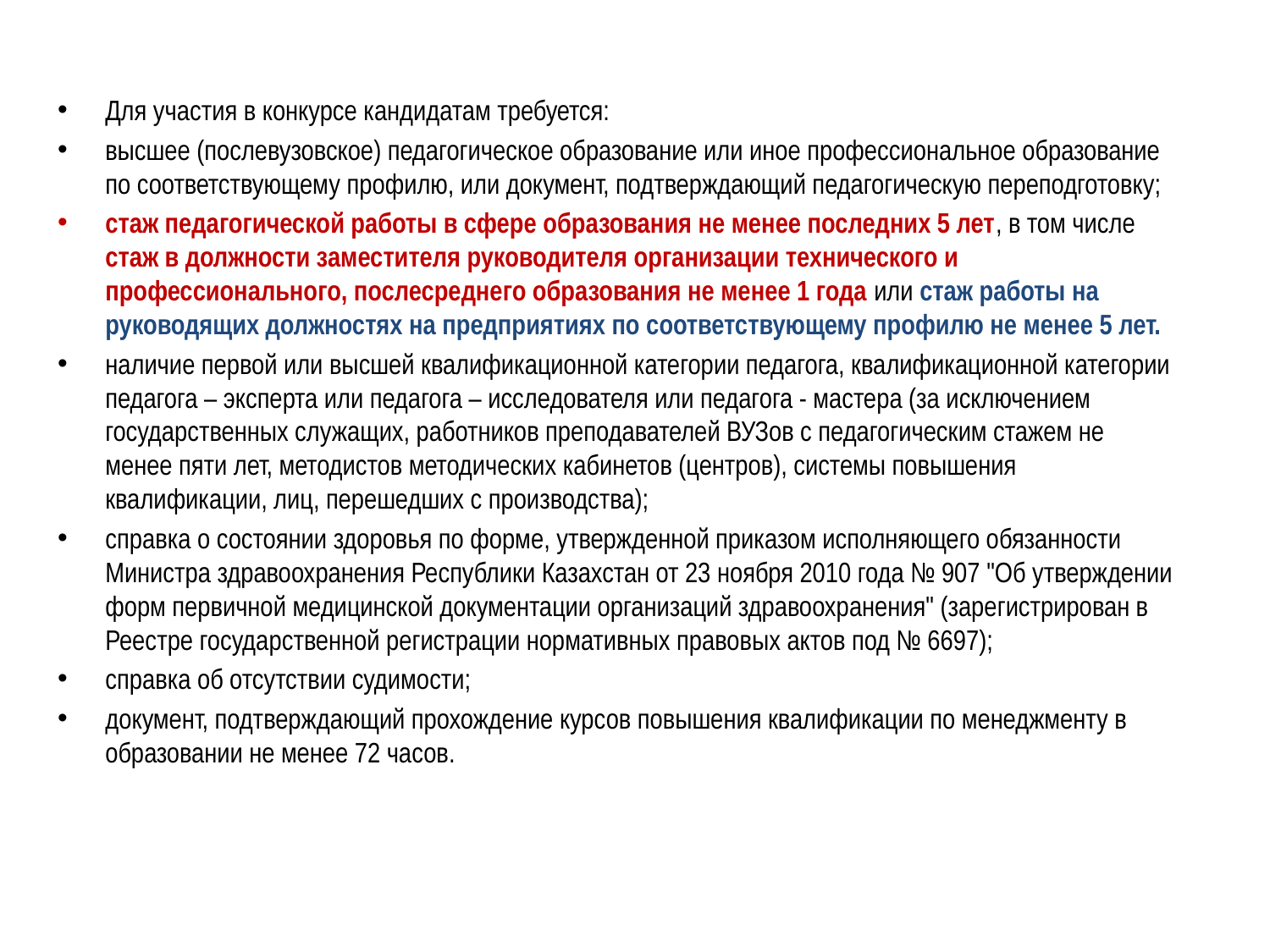

Для участия в конкурсе кандидатам требуется:
высшее (послевузовское) педагогическое образование или иное профессиональное образование по соответствующему профилю, или документ, подтверждающий педагогическую переподготовку;
стаж педагогической работы в сфере образования не менее последних 5 лет, в том числе стаж в должности заместителя руководителя организации технического и профессионального, послесреднего образования не менее 1 года или стаж работы на руководящих должностях на предприятиях по соответствующему профилю не менее 5 лет.
наличие первой или высшей квалификационной категории педагога, квалификационной категории педагога – эксперта или педагога – исследователя или педагога - мастера (за исключением государственных служащих, работников преподавателей ВУЗов с педагогическим стажем не менее пяти лет, методистов методических кабинетов (центров), системы повышения квалификации, лиц, перешедших с производства);
справка о состоянии здоровья по форме, утвержденной приказом исполняющего обязанности Министра здравоохранения Республики Казахстан от 23 ноября 2010 года № 907 "Об утверждении форм первичной медицинской документации организаций здравоохранения" (зарегистрирован в Реестре государственной регистрации нормативных правовых актов под № 6697);
справка об отсутствии судимости;
документ, подтверждающий прохождение курсов повышения квалификации по менеджменту в образовании не менее 72 часов.